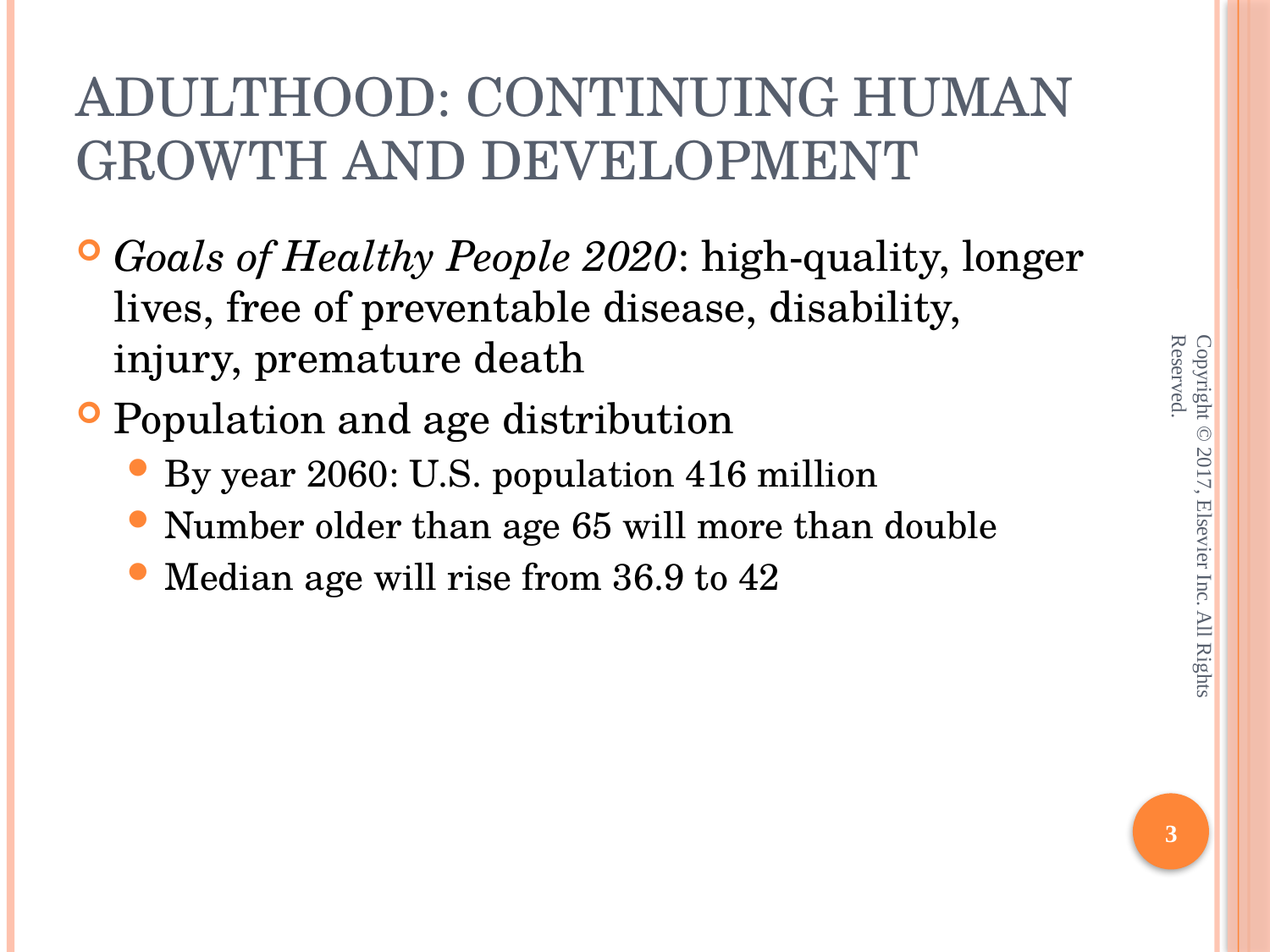

# Adulthood: Continuing Human Growth and Development
Goals of Healthy People 2020: high-quality, longer lives, free of preventable disease, disability, injury, premature death
Population and age distribution
By year 2060: U.S. population 416 million
Number older than age 65 will more than double
Median age will rise from 36.9 to 42
Copyright © 2017, Elsevier Inc. All Rights Reserved.
3